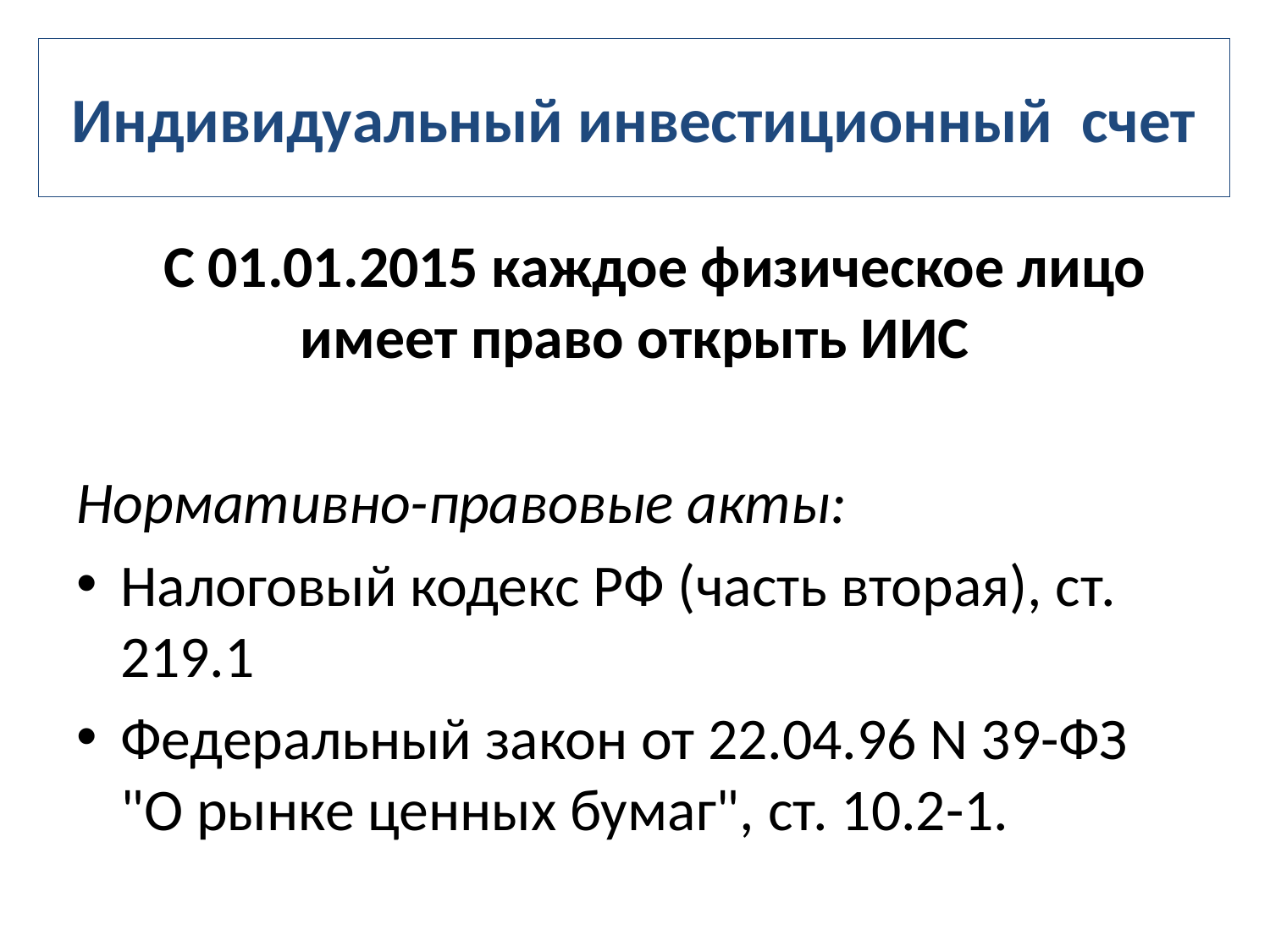

# Индивидуальный инвестиционный  счет
   С 01.01.2015 каждое физическое лицо имеет право открыть ИИС

Нормативно-правовые акты:
Налоговый кодекс РФ (часть вторая), ст. 219.1
Федеральный закон от 22.04.96 N 39-ФЗ  "О рынке ценных бумаг", ст. 10.2-1.